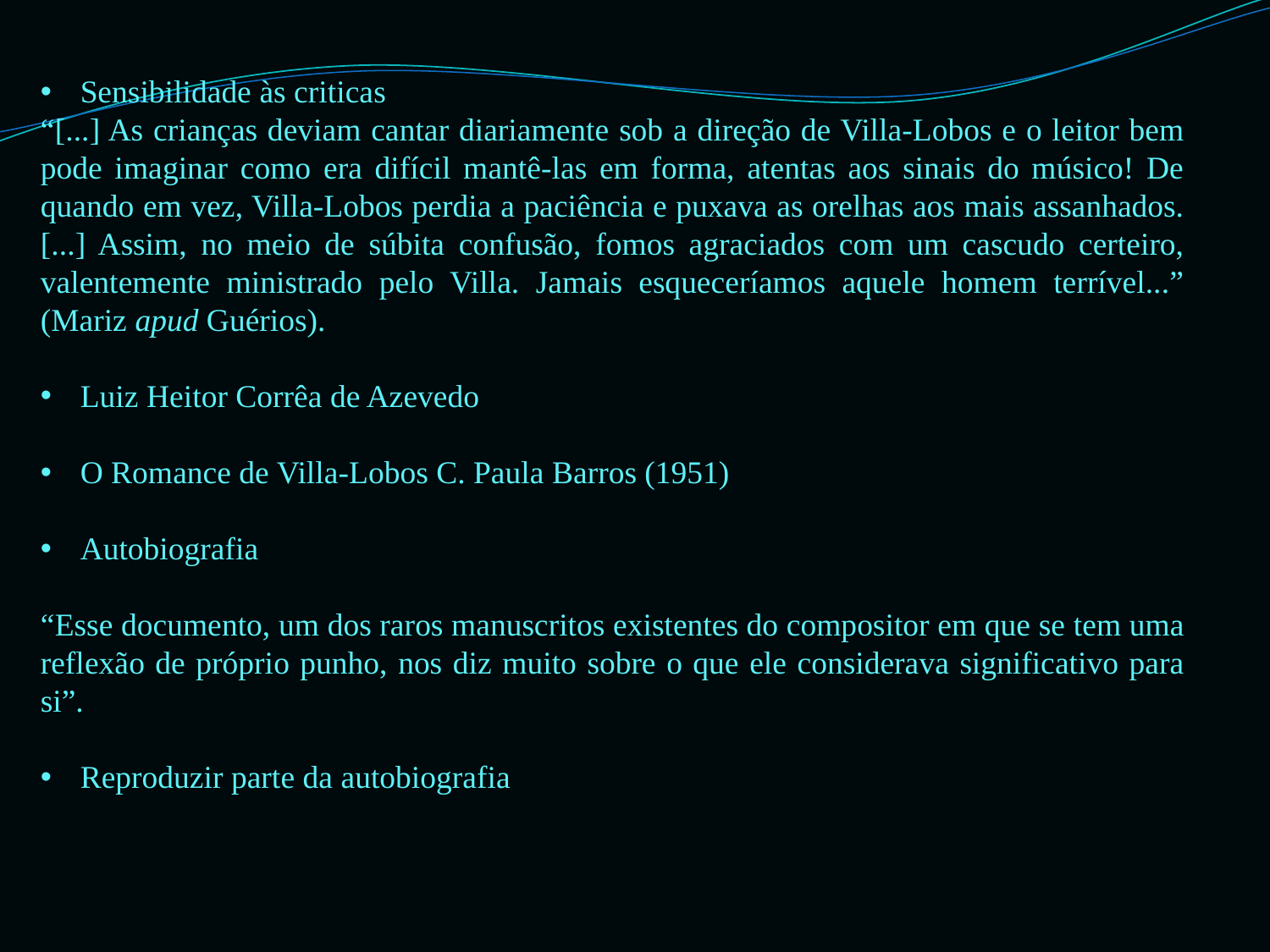

Sensibilidade às criticas
“[...] As crianças deviam cantar diariamente sob a direção de Villa-Lobos e o leitor bem pode imaginar como era difícil mantê-las em forma, atentas aos sinais do músico! De quando em vez, Villa-Lobos perdia a paciência e puxava as orelhas aos mais assanhados. [...] Assim, no meio de súbita confusão, fomos agraciados com um cascudo certeiro, valentemente ministrado pelo Villa. Jamais esqueceríamos aquele homem terrível...” (Mariz apud Guérios).

Luiz Heitor Corrêa de Azevedo

O Romance de Villa-Lobos C. Paula Barros (1951)

Autobiografia

“Esse documento, um dos raros manuscritos existentes do compositor em que se tem uma reflexão de próprio punho, nos diz muito sobre o que ele considerava significativo para si”.

Reproduzir parte da autobiografia